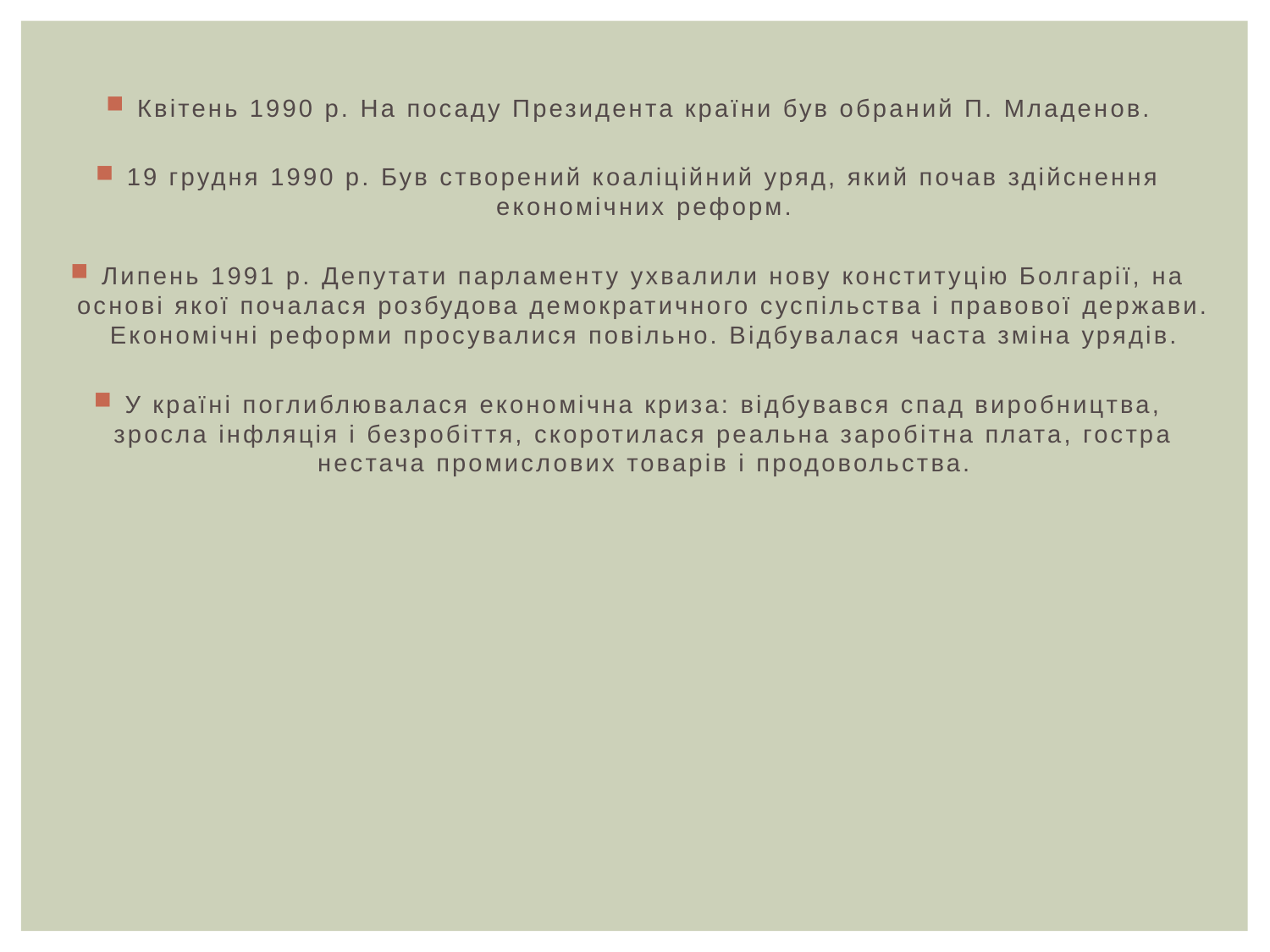

Квітень 1990 р. На посаду Президента країни був обраний П. Младенов.

19 грудня 1990 р. Був створений коаліційний уряд, який почав здійснення економічних реформ.

Липень 1991 р. Депутати парламенту ухвалили нову конституцію Болгарії, на основі якої почалася розбудова демократичного суспільства і правової держави. Економічні реформи просувалися повільно. Відбувалася часта зміна урядів.

У країні поглиблювалася економічна криза: відбувався спад виробництва, зросла інфляція і безробіття, скоротилася реальна заробітна плата, гостра нестача промислових товарів і продовольства.